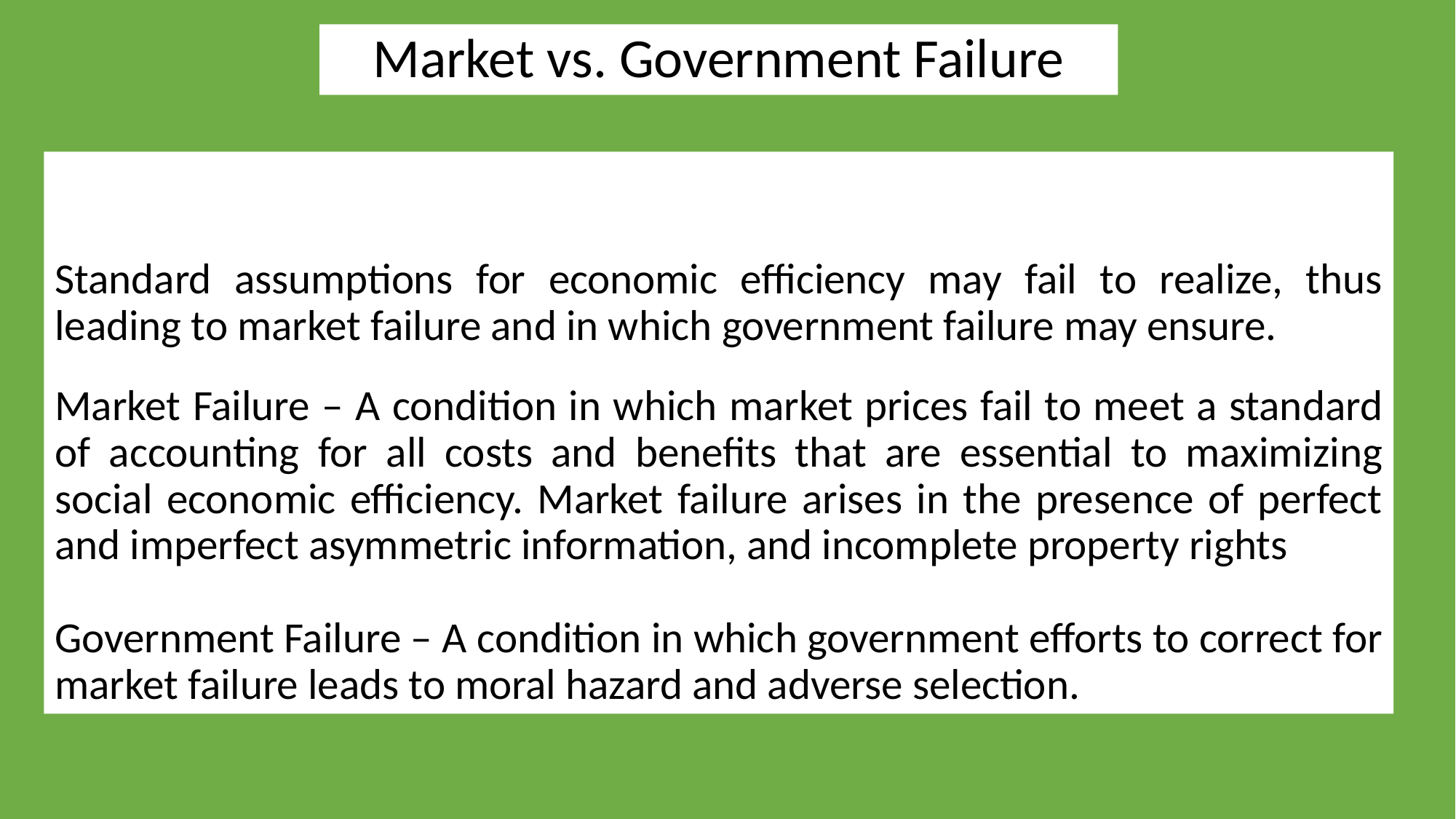

Market vs. Government Failure
Standard assumptions for economic efficiency may fail to realize, thus leading to market failure and in which government failure may ensure.

Market Failure – A condition in which market prices fail to meet a standard of accounting for all costs and benefits that are essential to maximizing social economic efficiency. Market failure arises in the presence of perfect and imperfect asymmetric information, and incomplete property rights

Government Failure – A condition in which government efforts to correct for market failure leads to moral hazard and adverse selection.